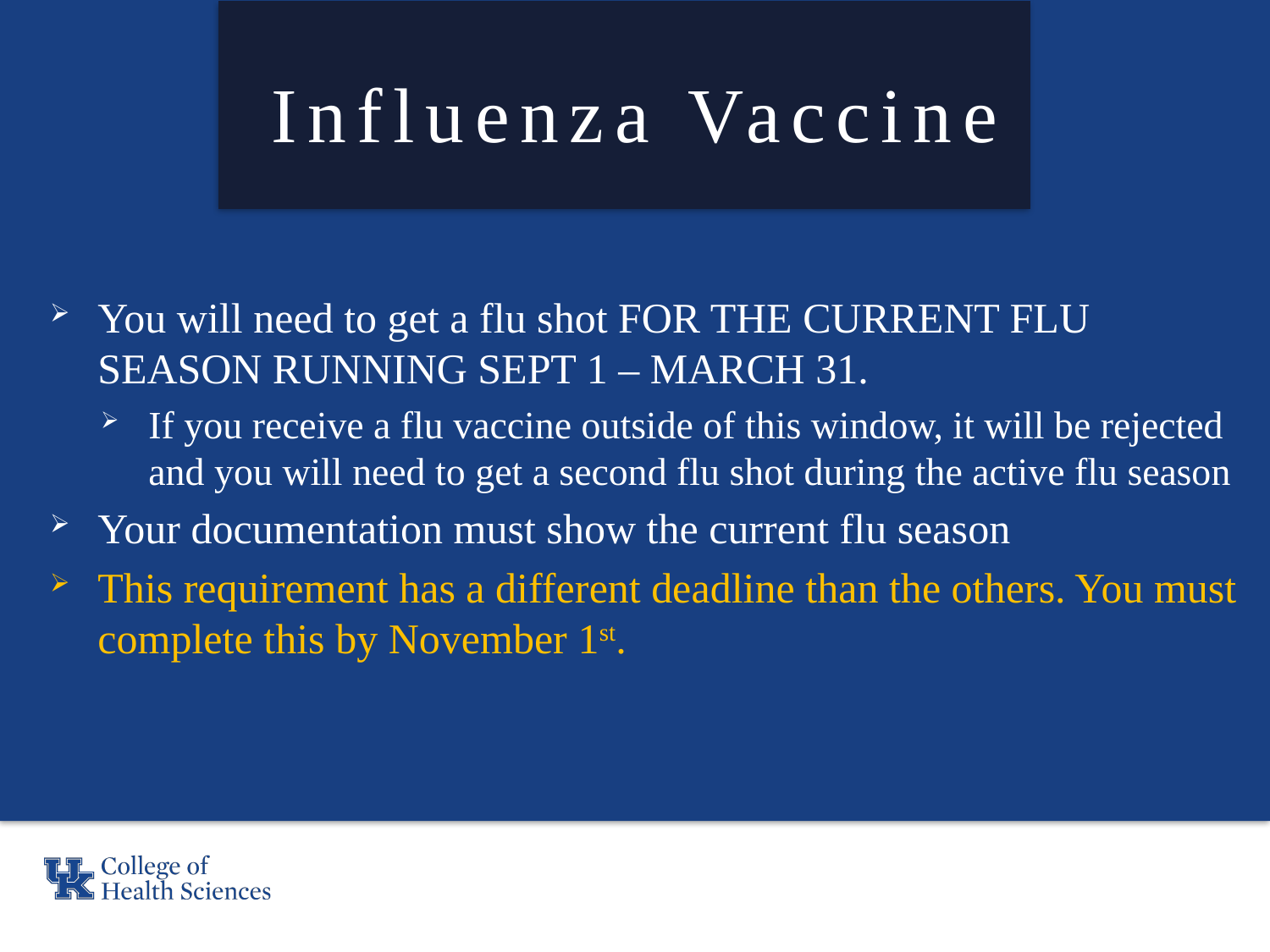

Influenza Vaccine
You will need to get a flu shot FOR THE CURRENT FLU SEASON RUNNING SEPT 1 – MARCH 31.
If you receive a flu vaccine outside of this window, it will be rejected and you will need to get a second flu shot during the active flu season
Your documentation must show the current flu season
This requirement has a different deadline than the others. You must complete this by November 1st.